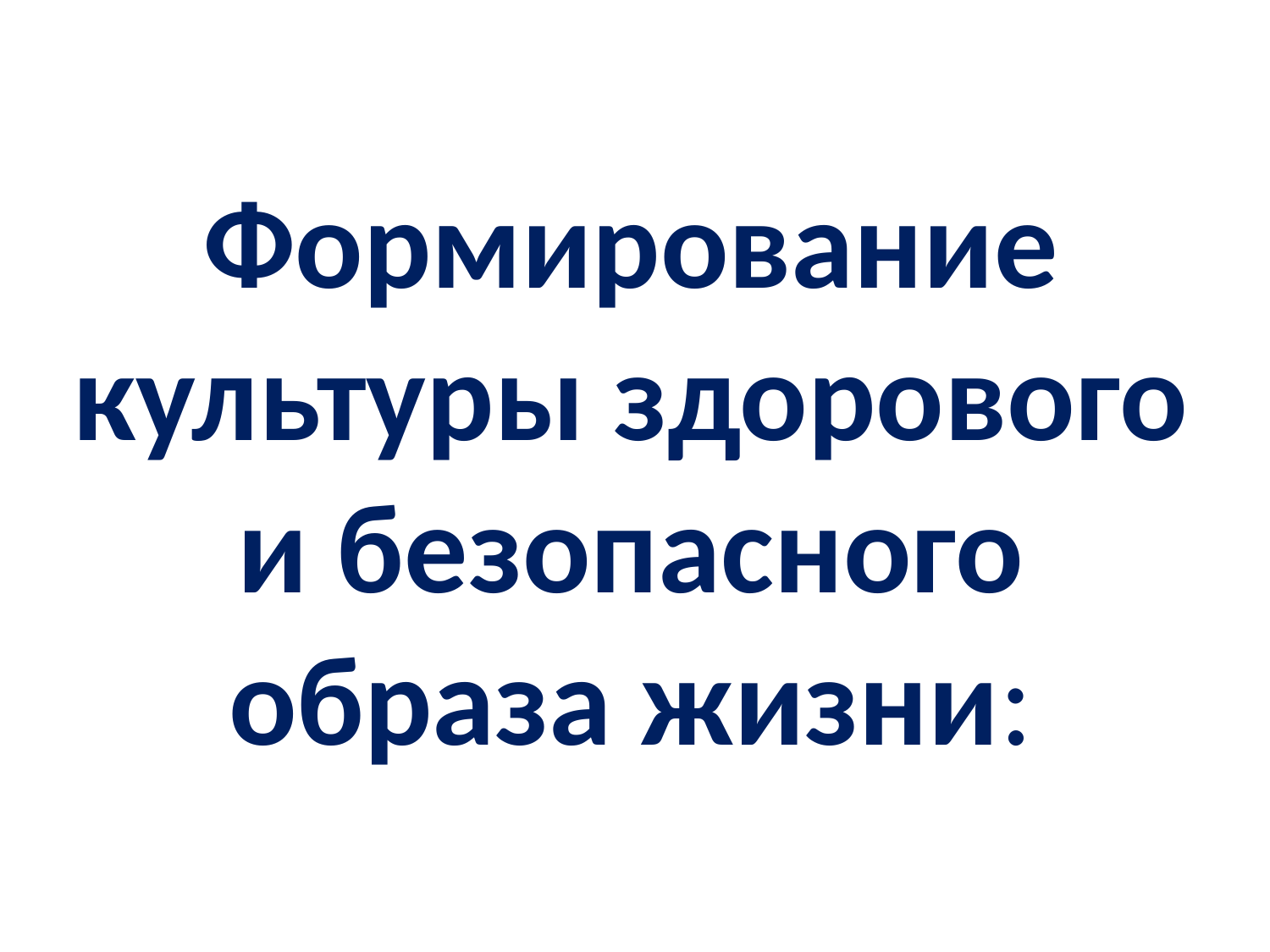

# Формирование культуры здорового и безопасного образа жизни: